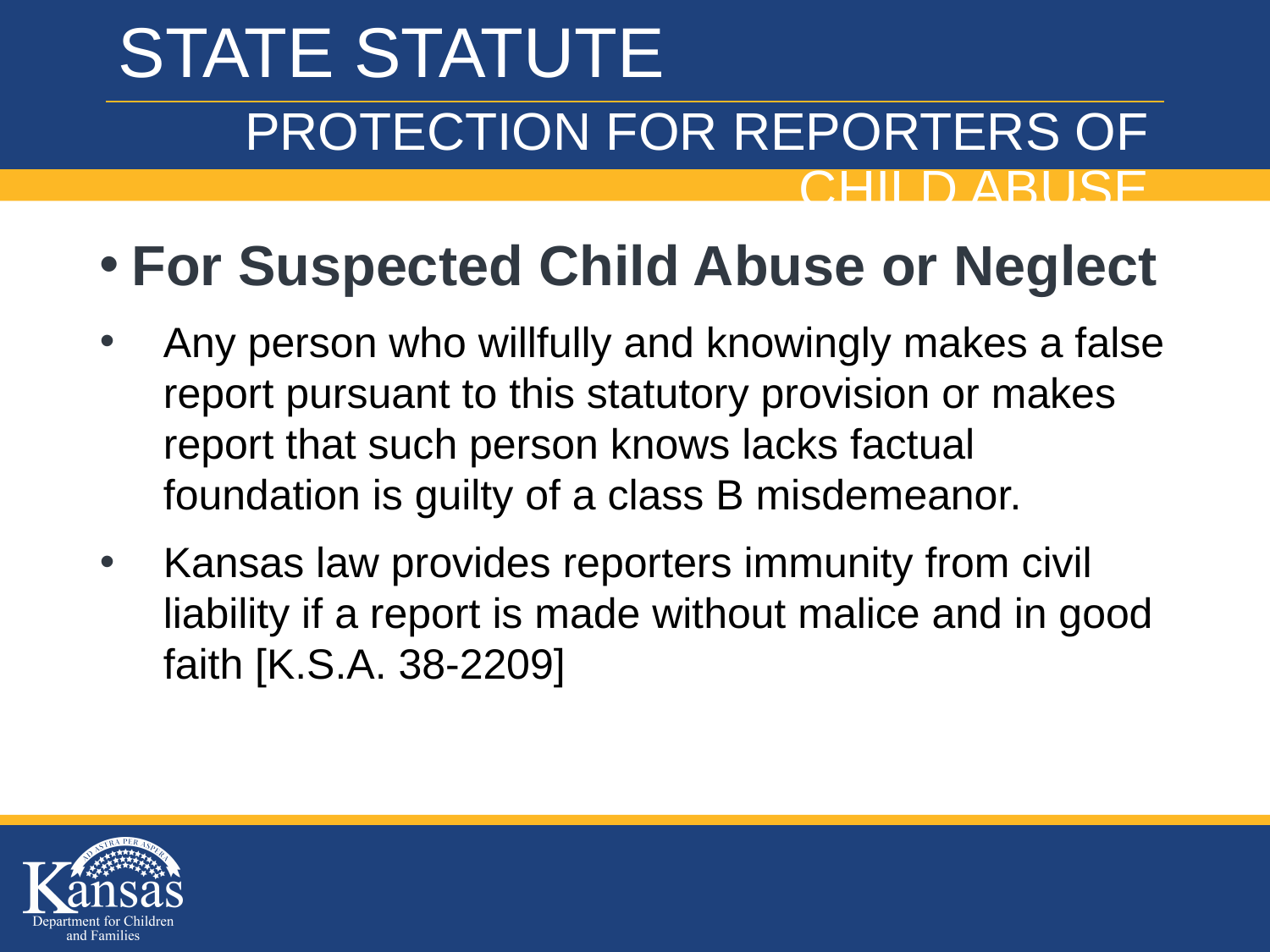

# STATE STATUTE
PROTECTION FOR REPORTERS OF CHILD ABUSE

For Suspected Child Abuse or Neglect
Any person who willfully and knowingly makes a false report pursuant to this statutory provision or makes report that such person knows lacks factual foundation is guilty of a class B misdemeanor.
Kansas law provides reporters immunity from civil liability if a report is made without malice and in good faith [K.S.A. 38-2209]